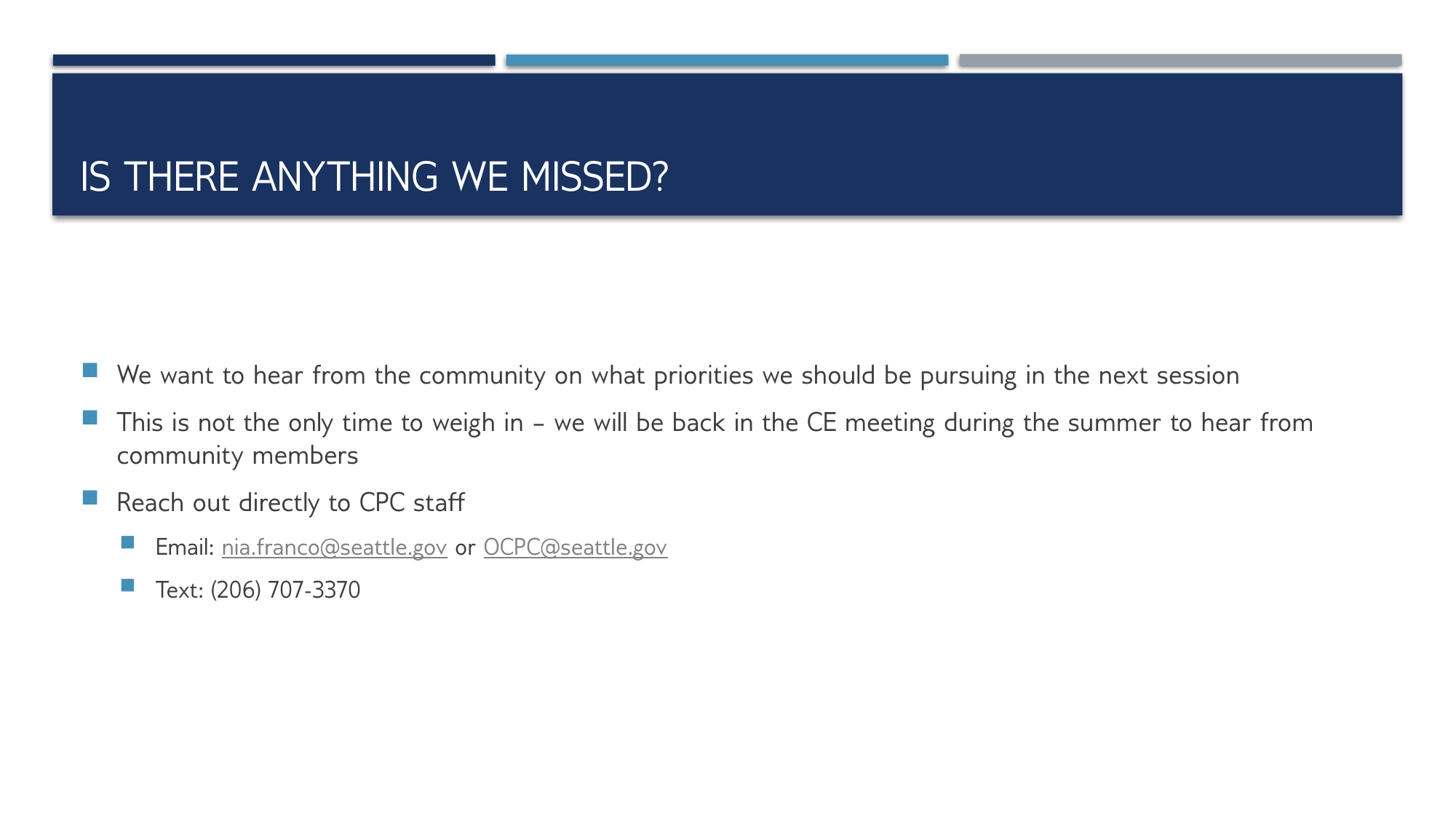

# Is there anything we missed?
We want to hear from the community on what priorities we should be pursuing in the next session
This is not the only time to weigh in – we will be back in the CE meeting during the summer to hear from community members
Reach out directly to CPC staff
Email: nia.franco@seattle.gov or OCPC@seattle.gov
Text: (206) 707-3370